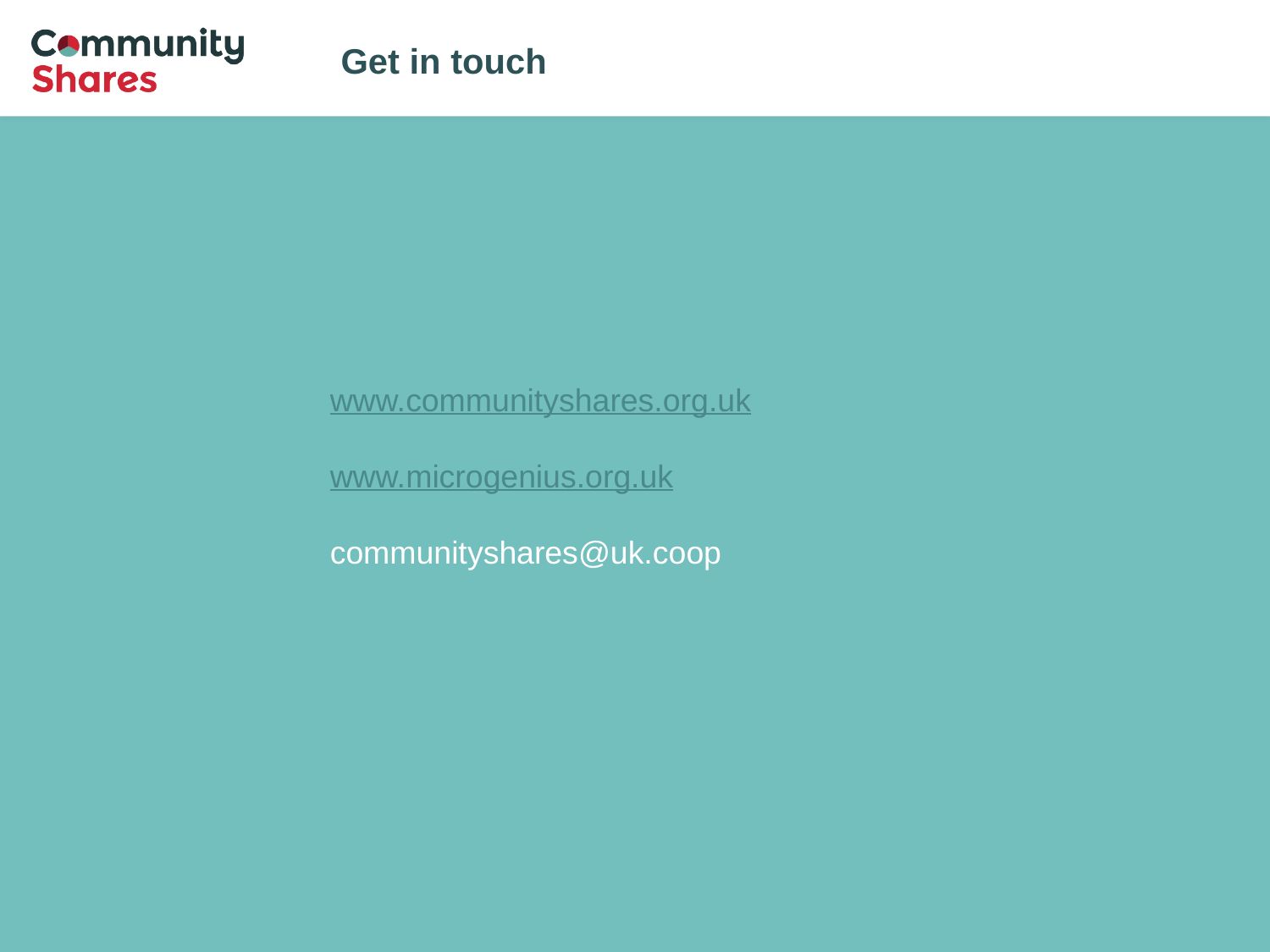

# Get in touch
www.communityshares.org.uk

www.microgenius.org.uk

communityshares@uk.coop